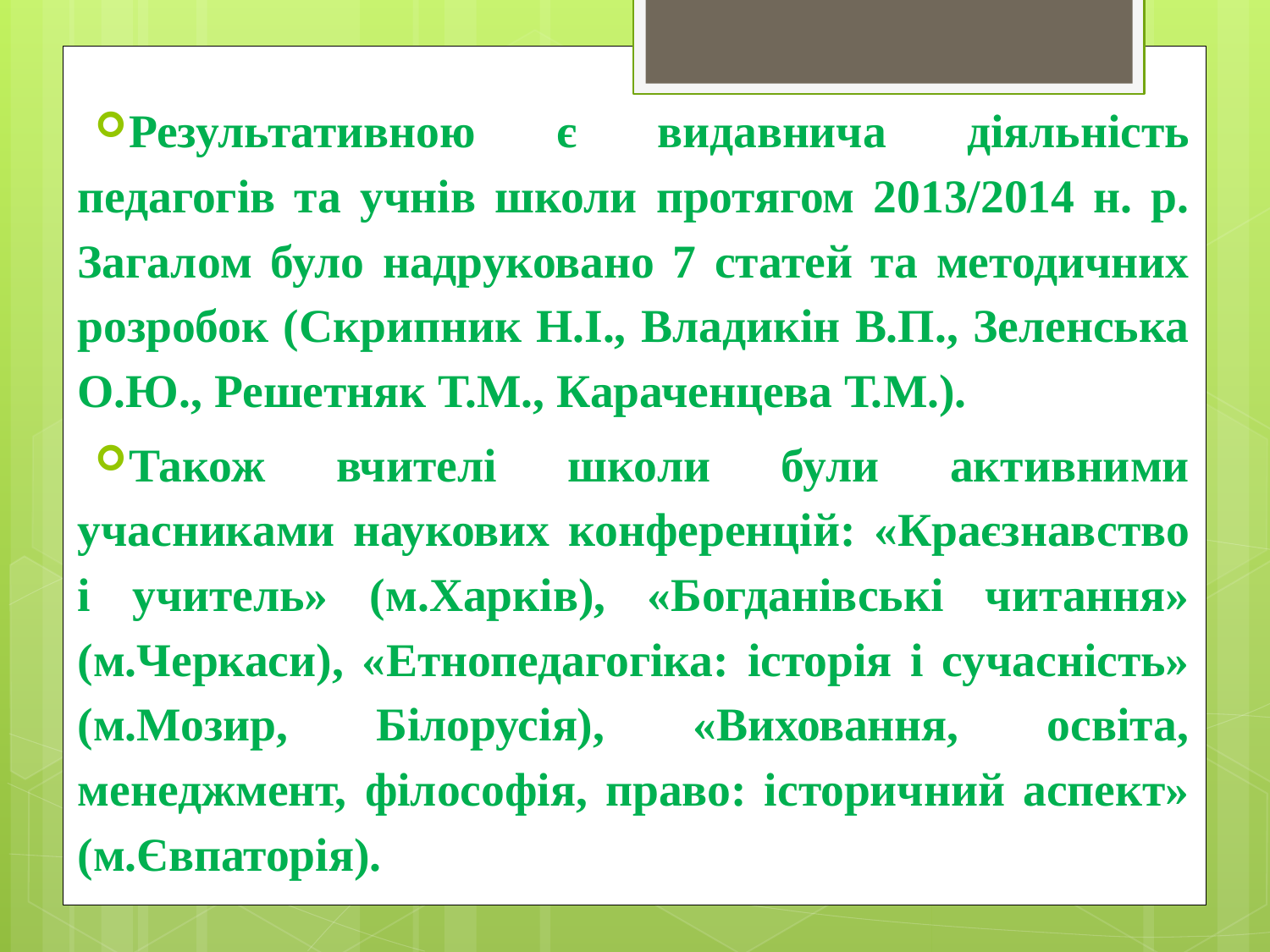

Результативною є видавнича діяльність педагогів та учнів школи протягом 2013/2014 н. р. Загалом було надруковано 7 статей та методичних розробок (Скрипник Н.І., Владикін В.П., Зеленська О.Ю., Решетняк Т.М., Караченцева Т.М.).
Також вчителі школи були активними учасниками наукових конференцій: «Краєзнавство і учитель» (м.Харків), «Богданівські читання» (м.Черкаси), «Етнопедагогіка: історія і сучасність» (м.Мозир, Білорусія), «Виховання, освіта, менеджмент, філософія, право: історичний аспект» (м.Євпаторія).